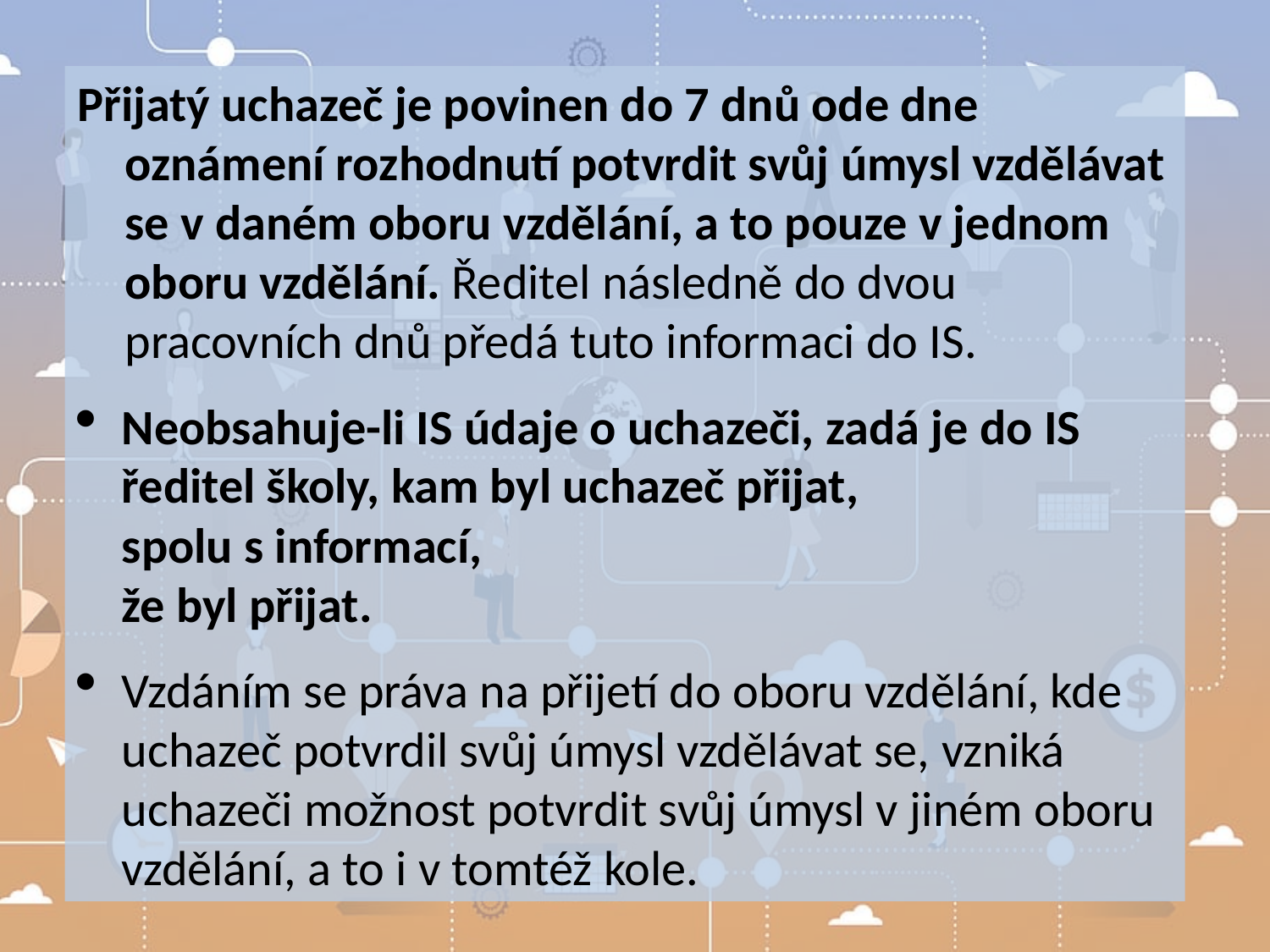

Přijatý uchazeč je povinen do 7 dnů ode dne oznámení rozhodnutí potvrdit svůj úmysl vzdělávat se v daném oboru vzdělání, a to pouze v jednom oboru vzdělání. Ředitel následně do dvou pracovních dnů předá tuto informaci do IS.
Neobsahuje-li IS údaje o uchazeči, zadá je do IS ředitel školy, kam byl uchazeč přijat, spolu s informací,
že byl přijat.
Vzdáním se práva na přijetí do oboru vzdělání, kde uchazeč potvrdil svůj úmysl vzdělávat se, vzniká uchazeči možnost potvrdit svůj úmysl v jiném oboru vzdělání, a to i v tomtéž kole.